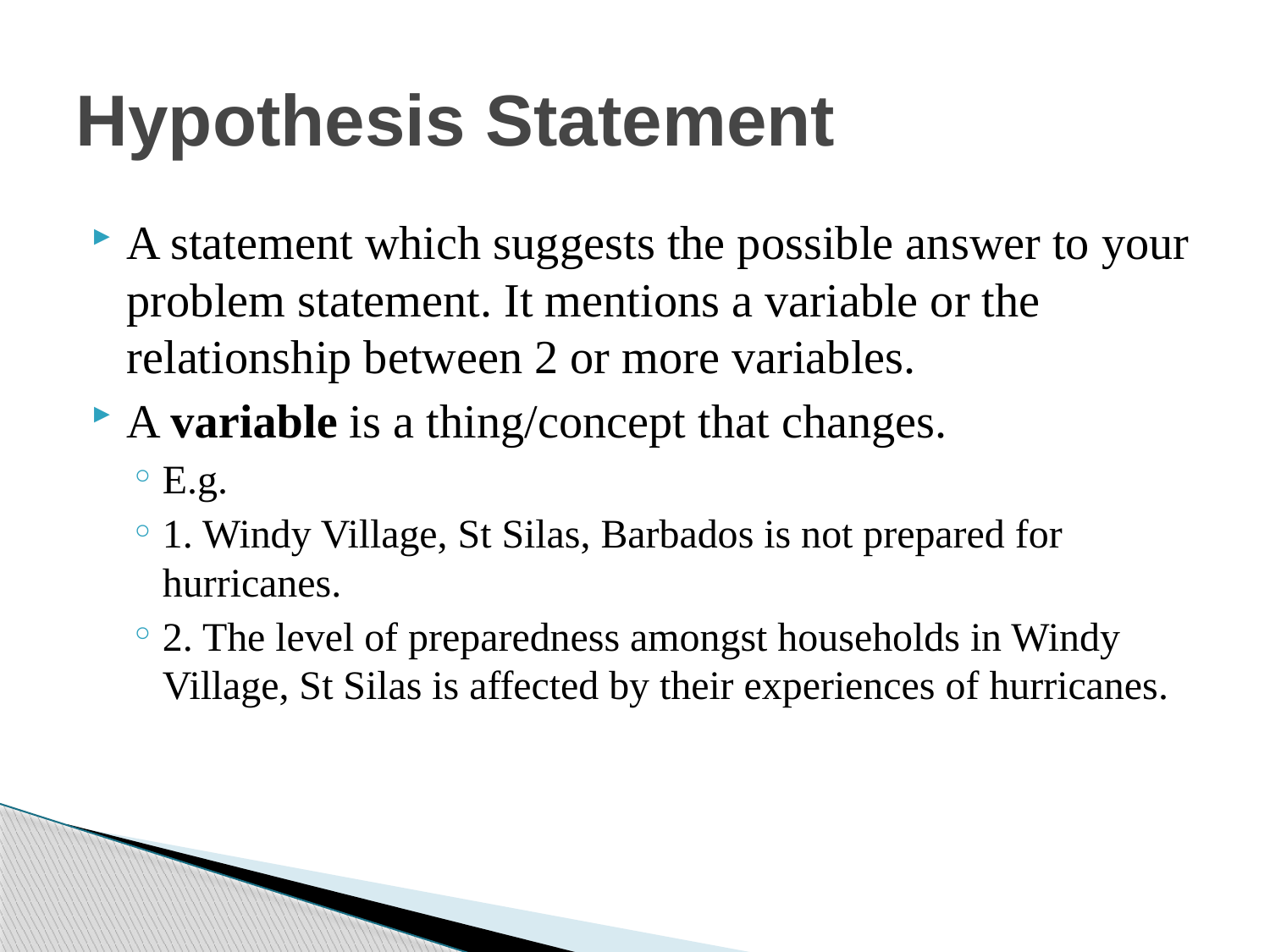

# Hypothesis Statement
A statement which suggests the possible answer to your problem statement. It mentions a variable or the relationship between 2 or more variables.
A variable is a thing/concept that changes.
E.g.
1. Windy Village, St Silas, Barbados is not prepared for hurricanes.
2. The level of preparedness amongst households in Windy Village, St Silas is affected by their experiences of hurricanes.